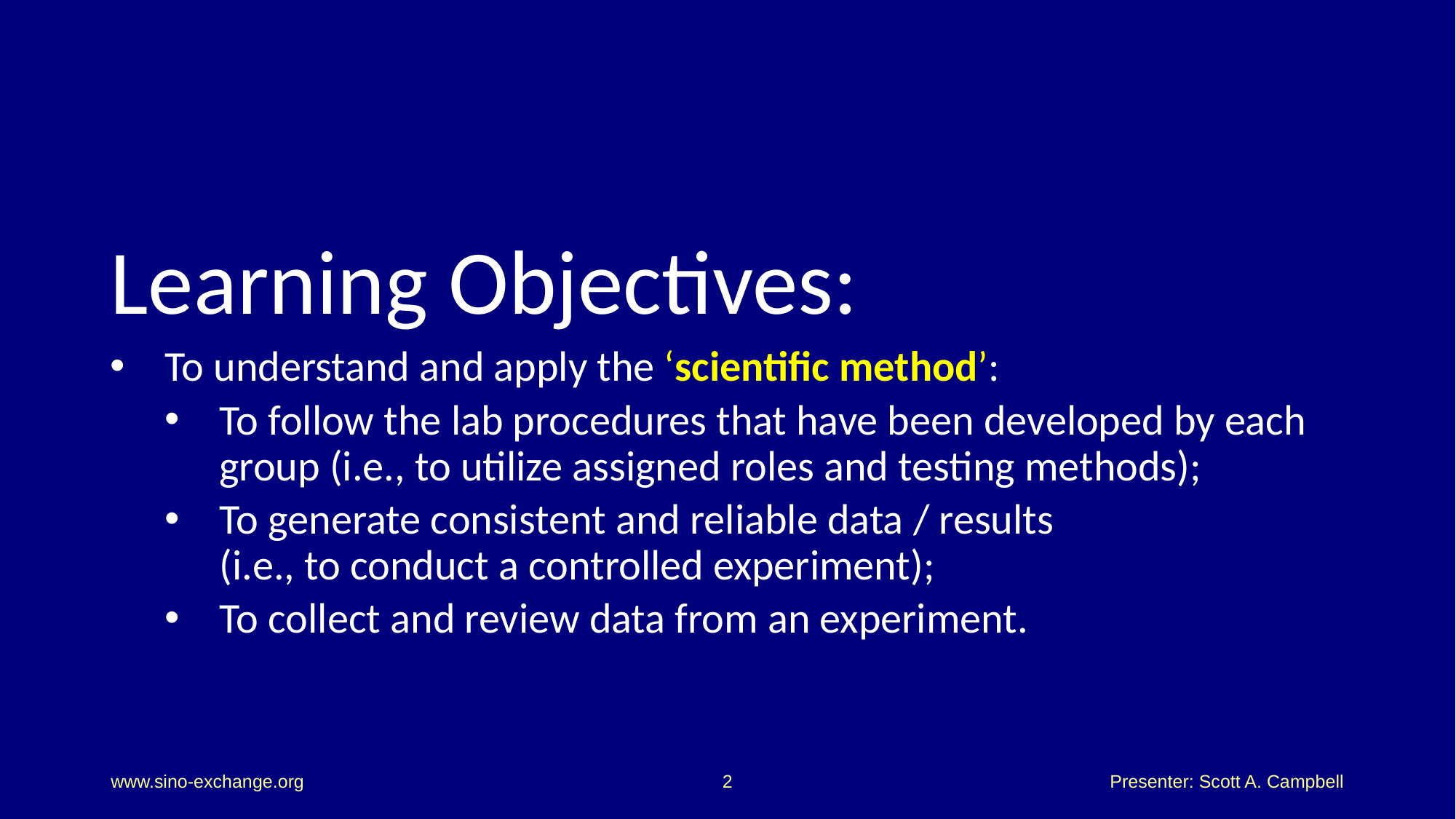

# Learning Objectives:
To understand and apply the ‘scientific method’:
To follow the lab procedures that have been developed by each group (i.e., to utilize assigned roles and testing methods);
To generate consistent and reliable data / results
(i.e., to conduct a controlled experiment);
To collect and review data from an experiment.
www.sino-exchange.org
2
Presenter: Scott A. Campbell